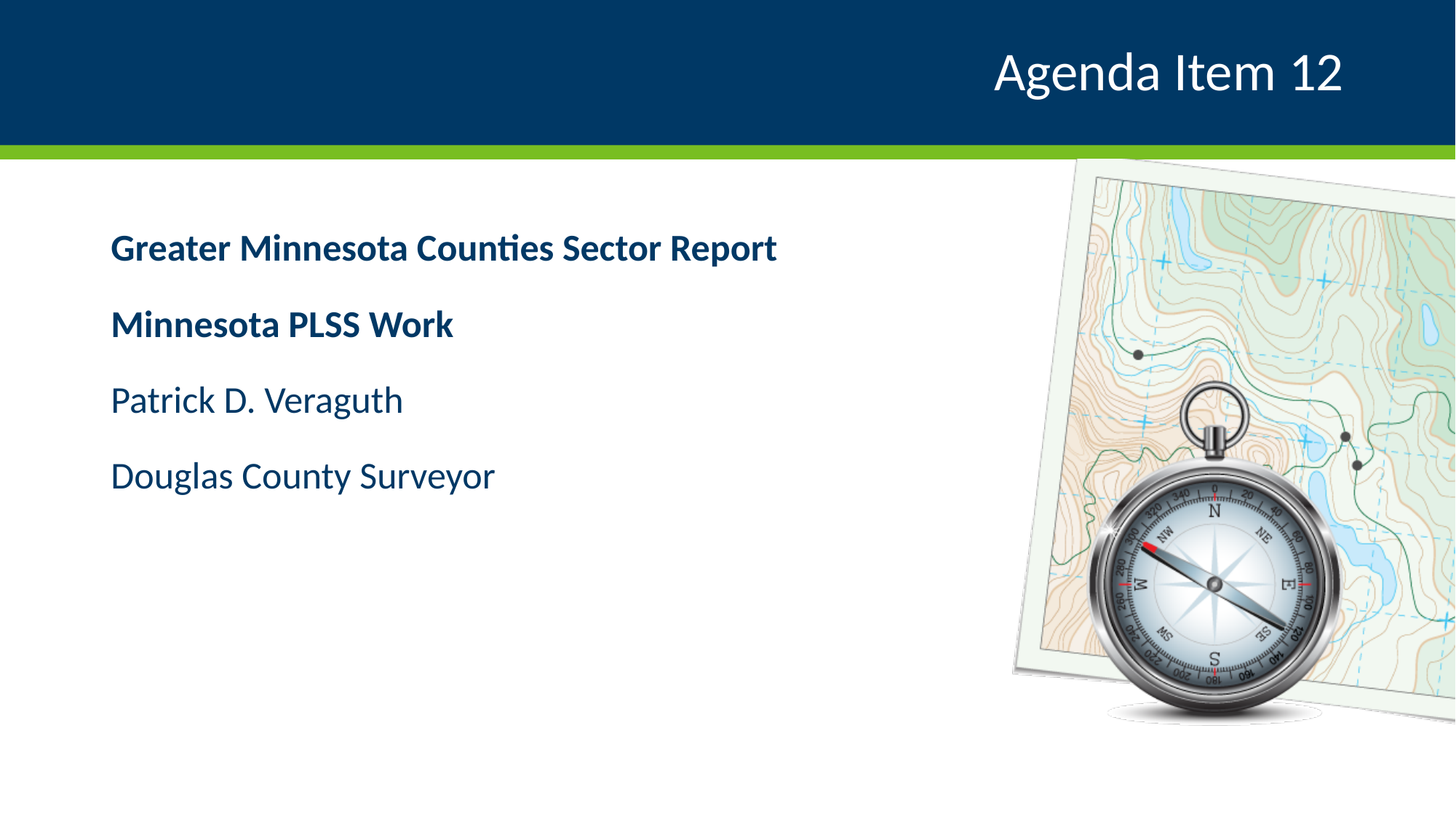

# Agenda Item 12
Greater Minnesota Counties Sector Report
Minnesota PLSS Work
Patrick D. Veraguth
Douglas County Surveyor